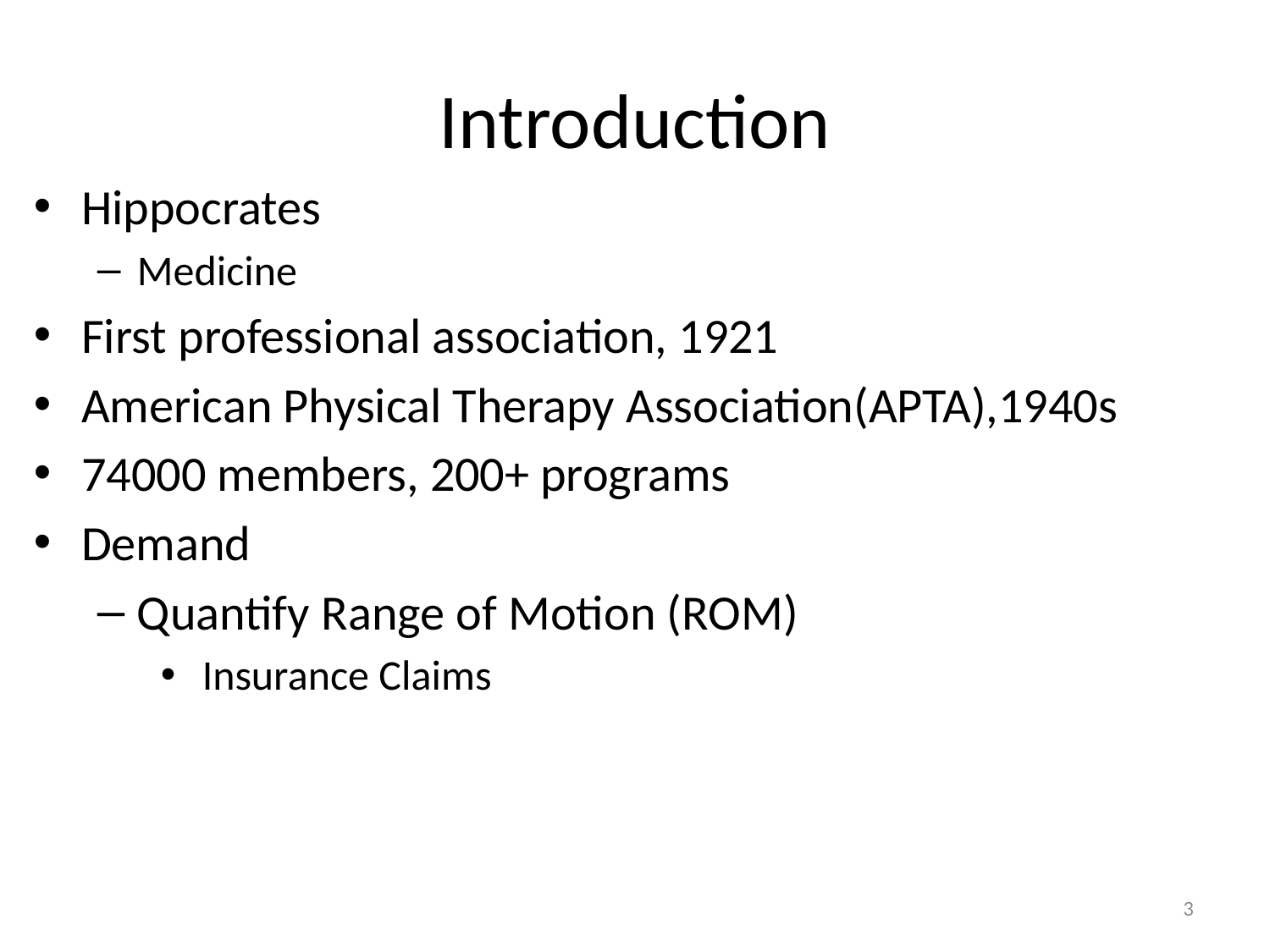

# Introduction
Hippocrates
Medicine
First professional association, 1921
American Physical Therapy Association(APTA),1940s
74000 members, 200+ programs
Demand
Quantify Range of Motion (ROM)
 Insurance Claims
3